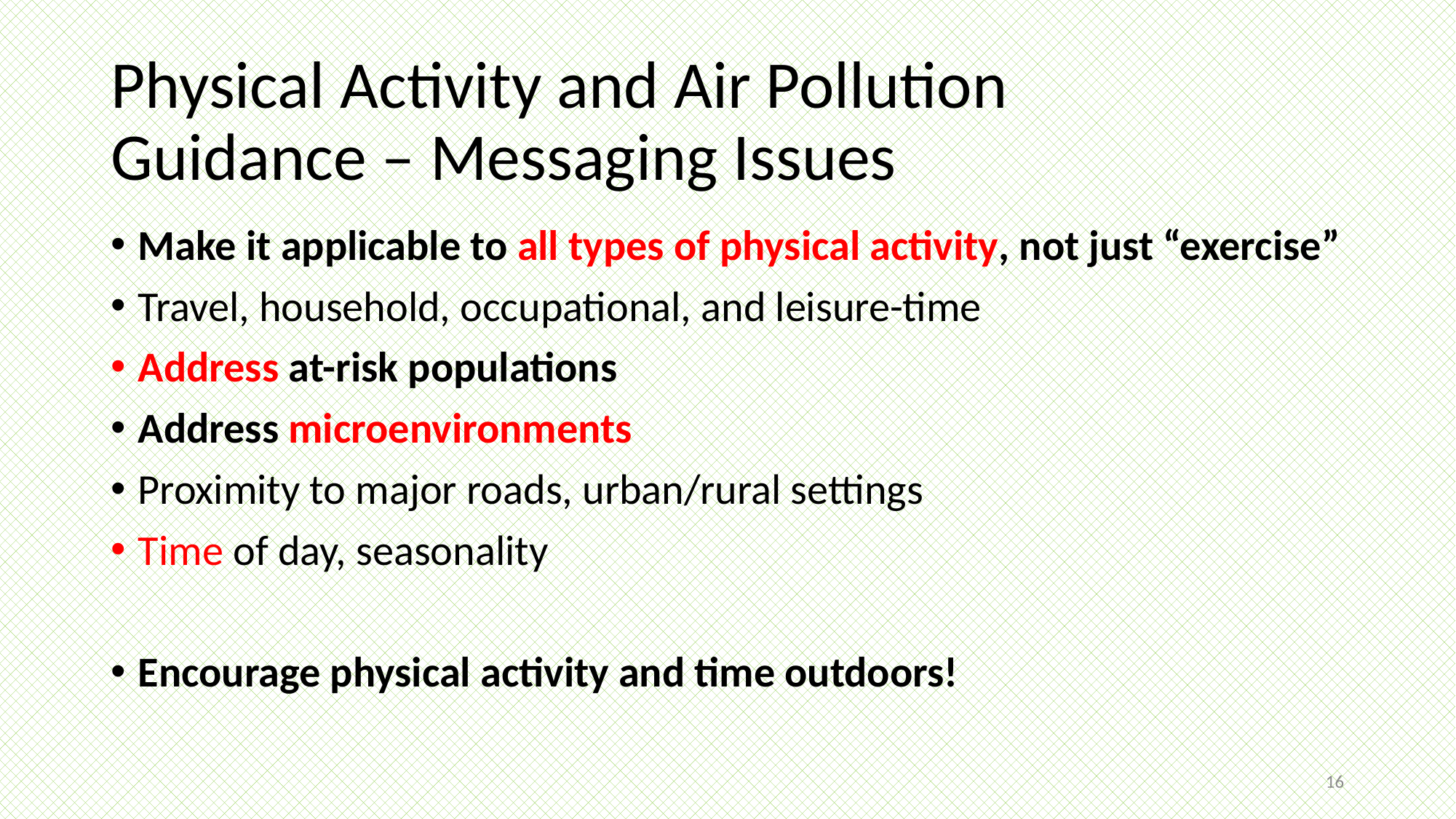

# Physical Activity and Air Pollution Guidance – Messaging Issues
Make it applicable to all types of physical activity, not just “exercise”
Travel, household, occupational, and leisure-time
Address at-risk populations
Address microenvironments
Proximity to major roads, urban/rural settings
Time of day, seasonality

Encourage physical activity and time outdoors!
16